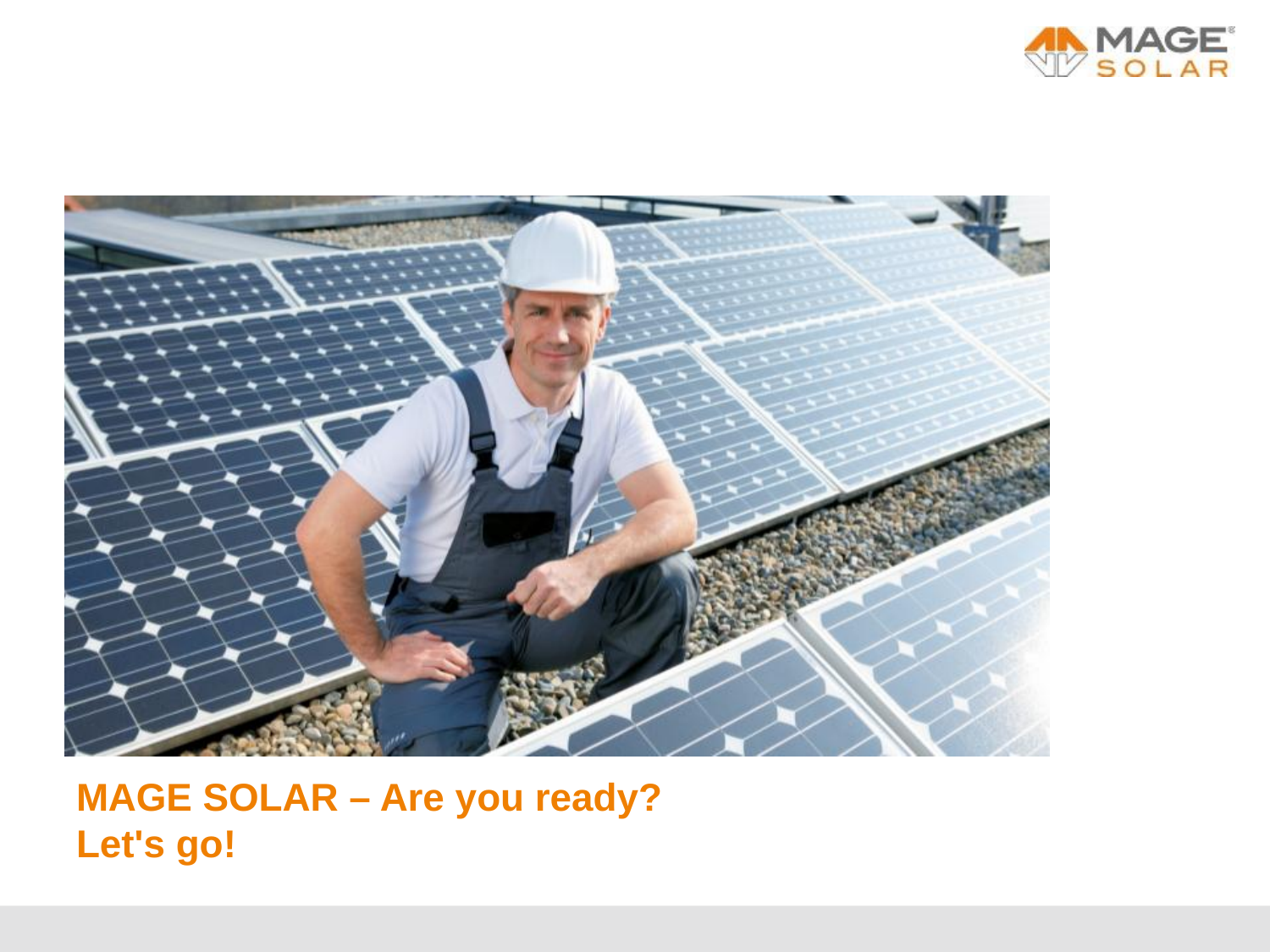

# MAGE SOLAR – Are you ready? Let's go!